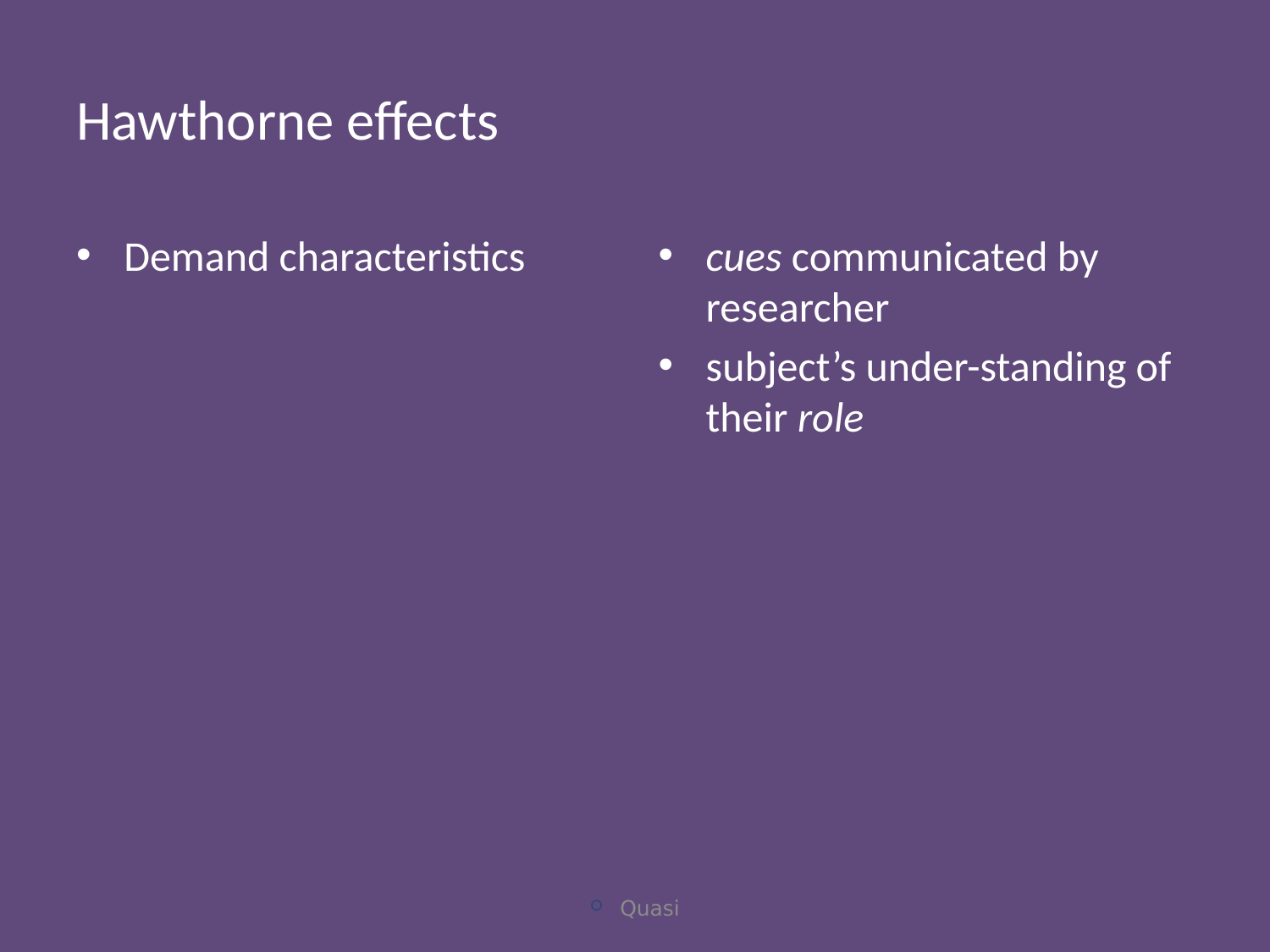

# Hawthorne effects
Demand characteristics

cues communicated by researcher
subject’s under-standing of their role
Quasi